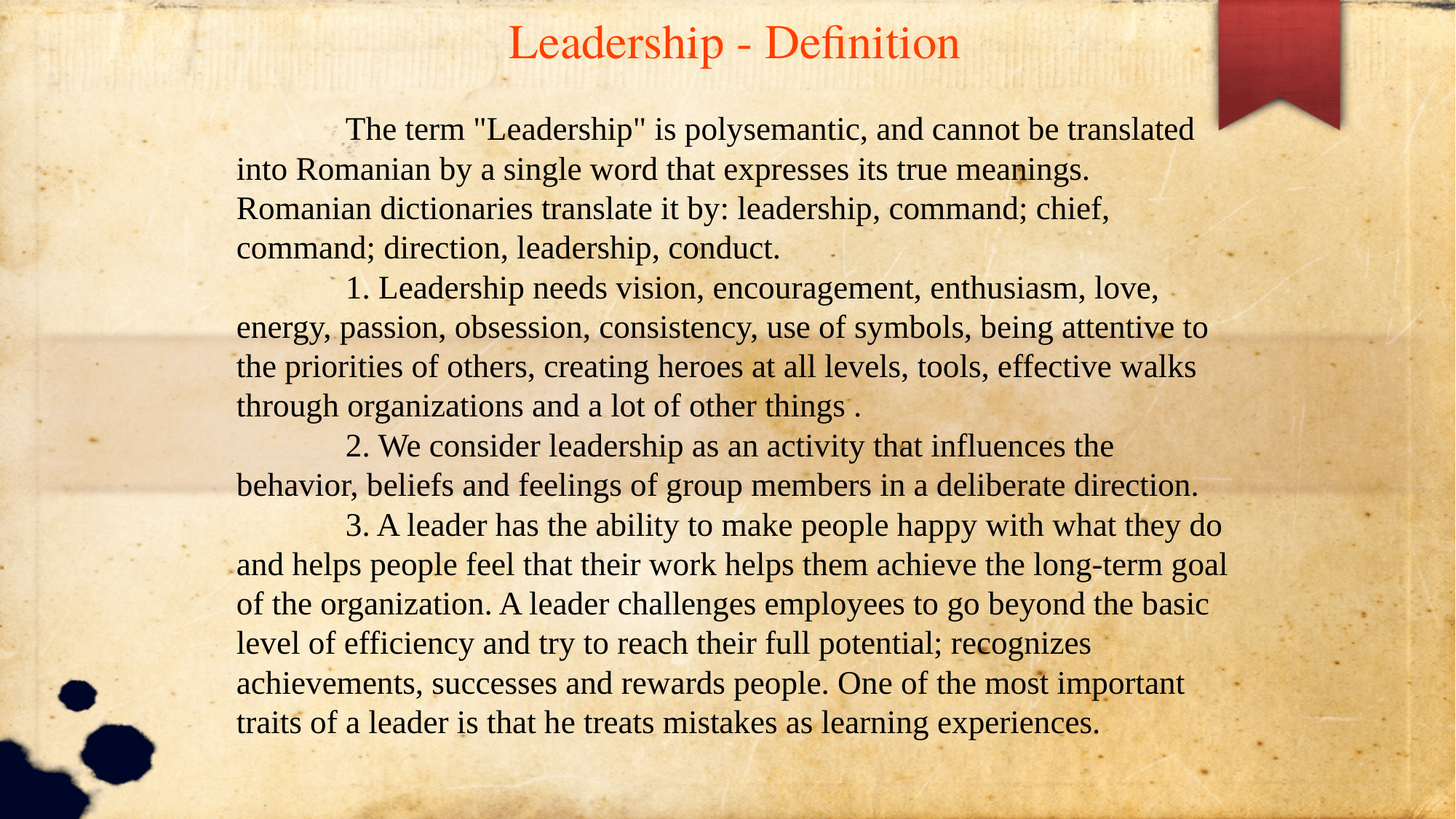

Leadership - Definition
	The term "Leadership" is polysemantic, and cannot be translated into Romanian by a single word that expresses its true meanings. Romanian dictionaries translate it by: leadership, command; chief, command; direction, leadership, conduct.
	1. Leadership needs vision, encouragement, enthusiasm, love, energy, passion, obsession, consistency, use of symbols, being attentive to the priorities of others, creating heroes at all levels, tools, effective walks through organizations and a lot of other things .
	2. We consider leadership as an activity that influences the behavior, beliefs and feelings of group members in a deliberate direction.
	3. A leader has the ability to make people happy with what they do and helps people feel that their work helps them achieve the long-term goal of the organization. A leader challenges employees to go beyond the basic level of efficiency and try to reach their full potential; recognizes achievements, successes and rewards people. One of the most important traits of a leader is that he treats mistakes as learning experiences.